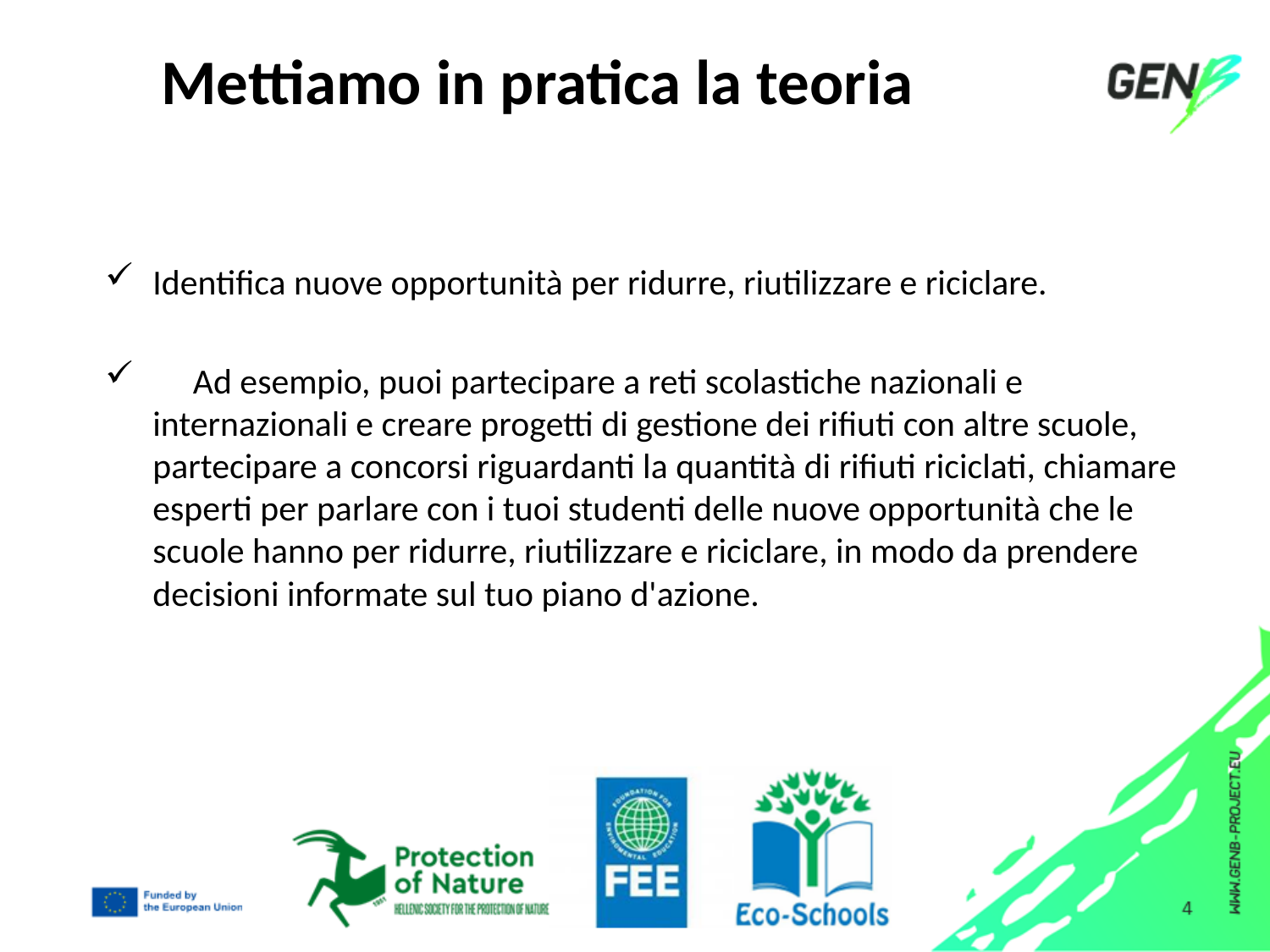

# Mettiamo in pratica la teoria​
Identifica nuove opportunità per ridurre, riutilizzare e riciclare.​

     Ad esempio, puoi partecipare a reti scolastiche nazionali e internazionali e creare progetti di gestione dei rifiuti con altre scuole, partecipare a concorsi riguardanti la quantità di rifiuti riciclati, chiamare esperti per parlare con i tuoi studenti delle nuove opportunità che le scuole hanno per ridurre, riutilizzare e riciclare, in modo da prendere decisioni informate sul tuo piano d'azione.